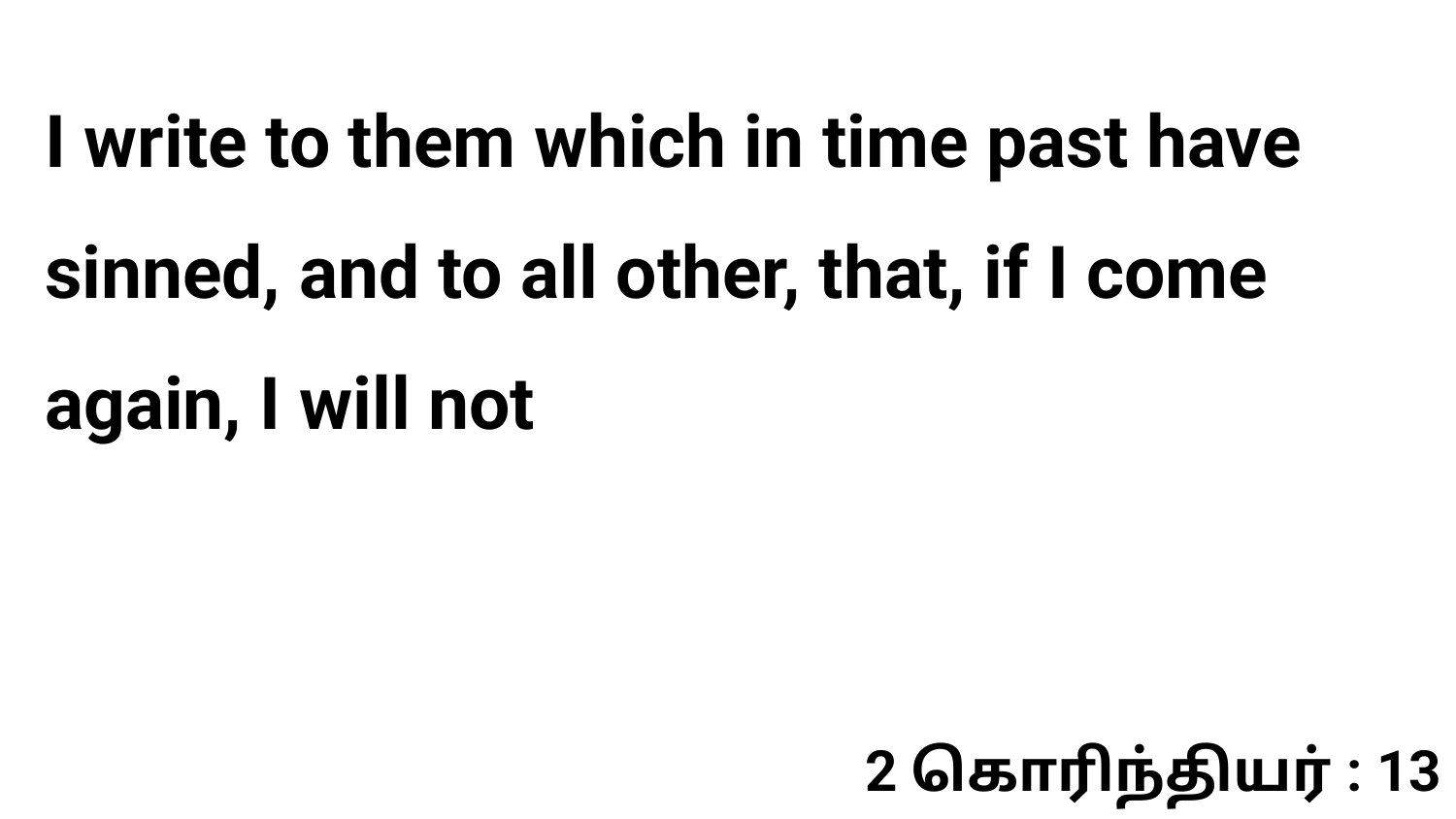

I write to them which in time past have sinned, and to all other, that, if I come again, I will not
2 கொரிந்தியர் : 13